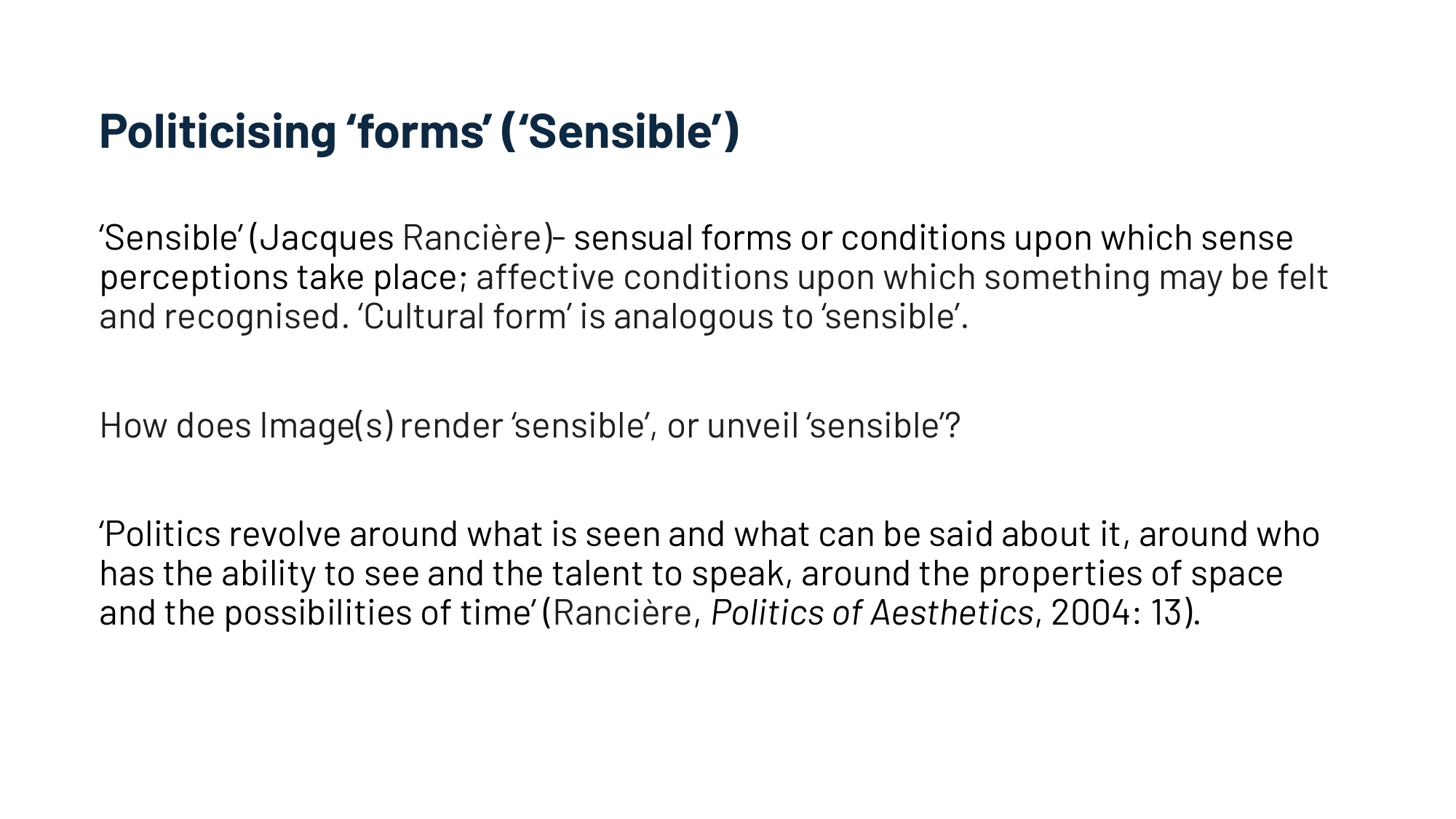

Politicising ‘forms’ (‘Sensible’)

‘Sensible’ (Jacques Rancière)- sensual forms or conditions upon which sense perceptions take place; affective conditions upon which something may be felt and recognised. ‘Cultural form’ is analogous to ‘sensible’.

How does Image(s) render ‘sensible’, or unveil ‘sensible’?

‘Politics revolve around what is seen and what can be said about it, around who has the ability to see and the talent to speak, around the properties of space and the possibilities of time’ (Rancière, Politics of Aesthetics, 2004: 13).